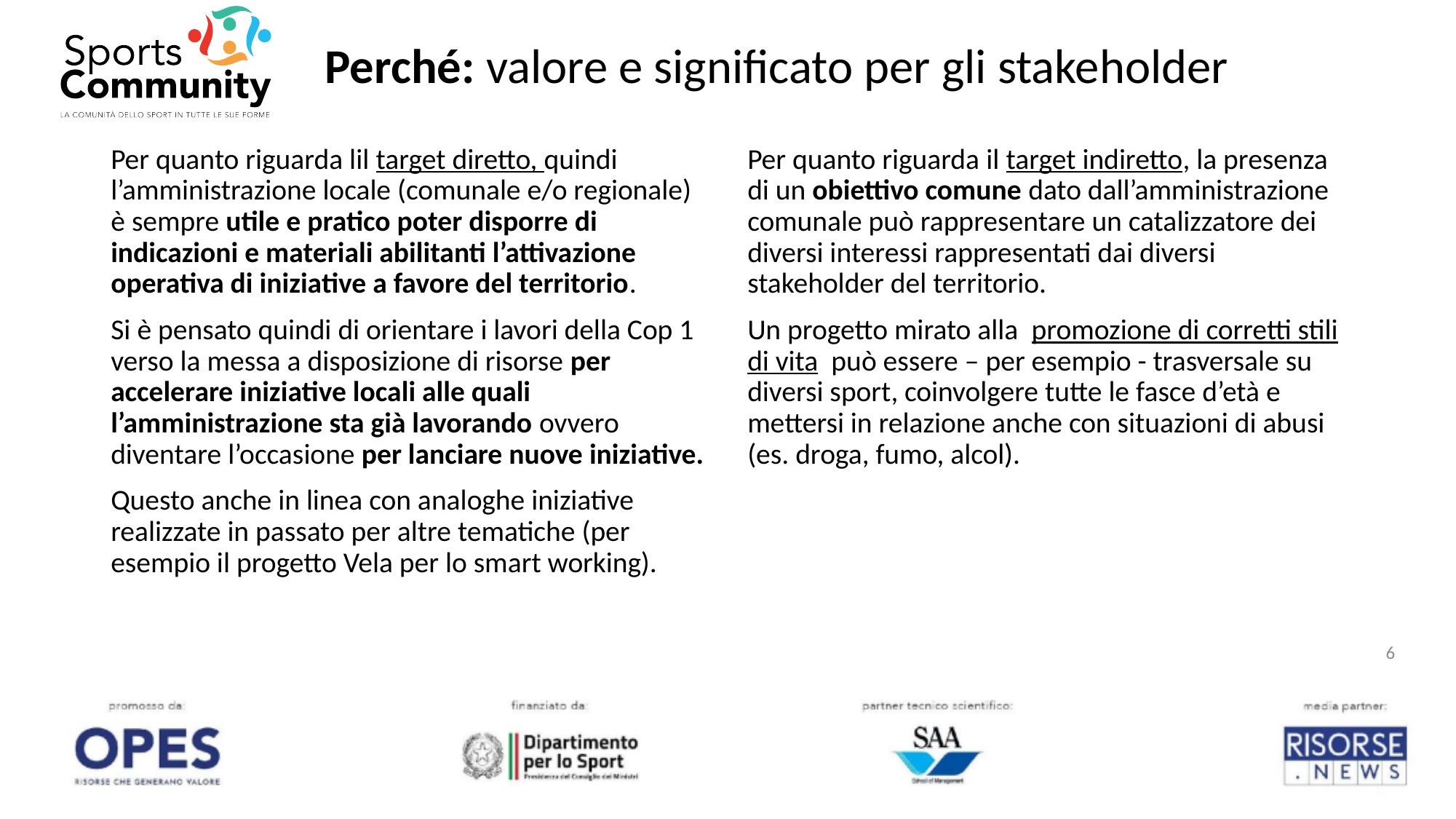

# Perché: valore e significato per gli stakeholder
Per quanto riguarda lil target diretto, quindi l’amministrazione locale (comunale e/o regionale) è sempre utile e pratico poter disporre di indicazioni e materiali abilitanti l’attivazione operativa di iniziative a favore del territorio.
Si è pensato quindi di orientare i lavori della Cop 1 verso la messa a disposizione di risorse per accelerare iniziative locali alle quali l’amministrazione sta già lavorando ovvero diventare l’occasione per lanciare nuove iniziative.
Questo anche in linea con analoghe iniziative realizzate in passato per altre tematiche (per esempio il progetto Vela per lo smart working).
Per quanto riguarda il target indiretto, la presenza di un obiettivo comune dato dall’amministrazione comunale può rappresentare un catalizzatore dei diversi interessi rappresentati dai diversi stakeholder del territorio.
Un progetto mirato alla  promozione di corretti stili di vita  può essere – per esempio - trasversale su diversi sport, coinvolgere tutte le fasce d’età e mettersi in relazione anche con situazioni di abusi (es. droga, fumo, alcol).

6